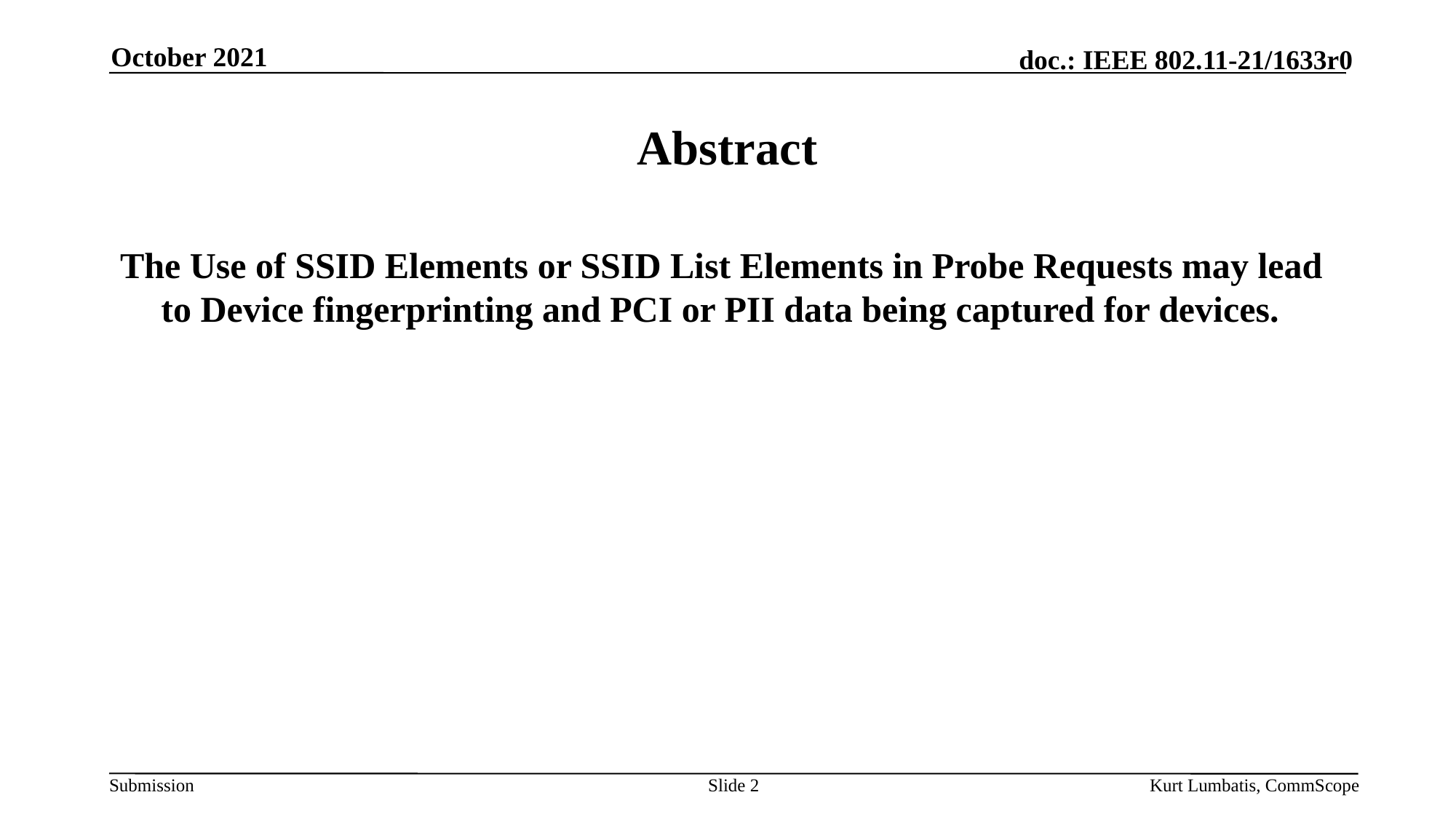

October 2021
# Abstract
The Use of SSID Elements or SSID List Elements in Probe Requests may lead to Device fingerprinting and PCI or PII data being captured for devices.
Slide 2
Kurt Lumbatis, CommScope